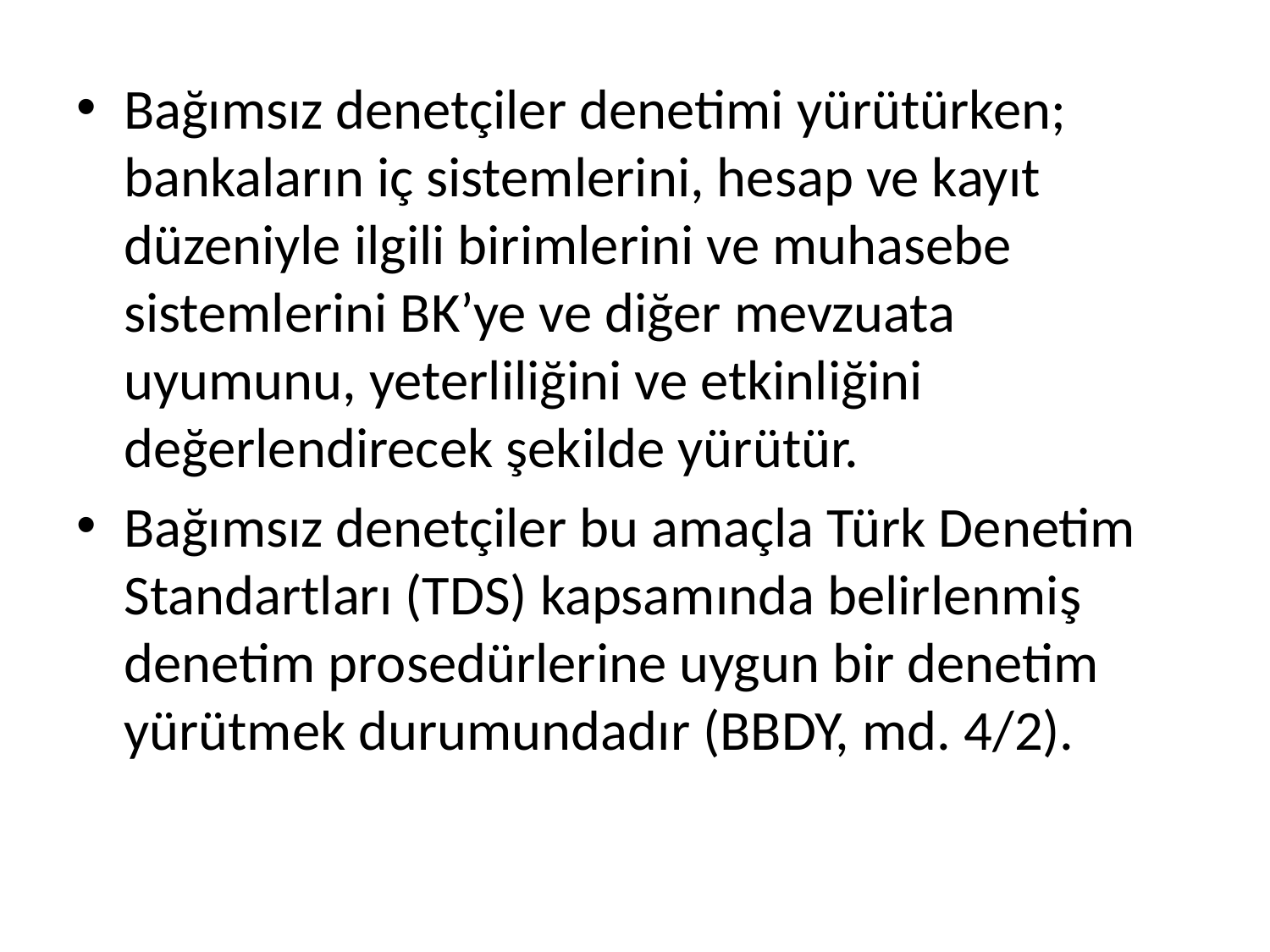

Bağımsız denetçiler denetimi yürütürken; bankaların iç sistemlerini, hesap ve kayıt düzeniyle ilgili birimlerini ve muhasebe sistemlerini BK’ye ve diğer mevzuata uyumunu, yeterliliğini ve etkinliğini değerlendirecek şekilde yürütür.
Bağımsız denetçiler bu amaçla Türk Denetim Standartları (TDS) kapsamında belirlenmiş denetim prosedürlerine uygun bir denetim yürütmek durumundadır (BBDY, md. 4/2).